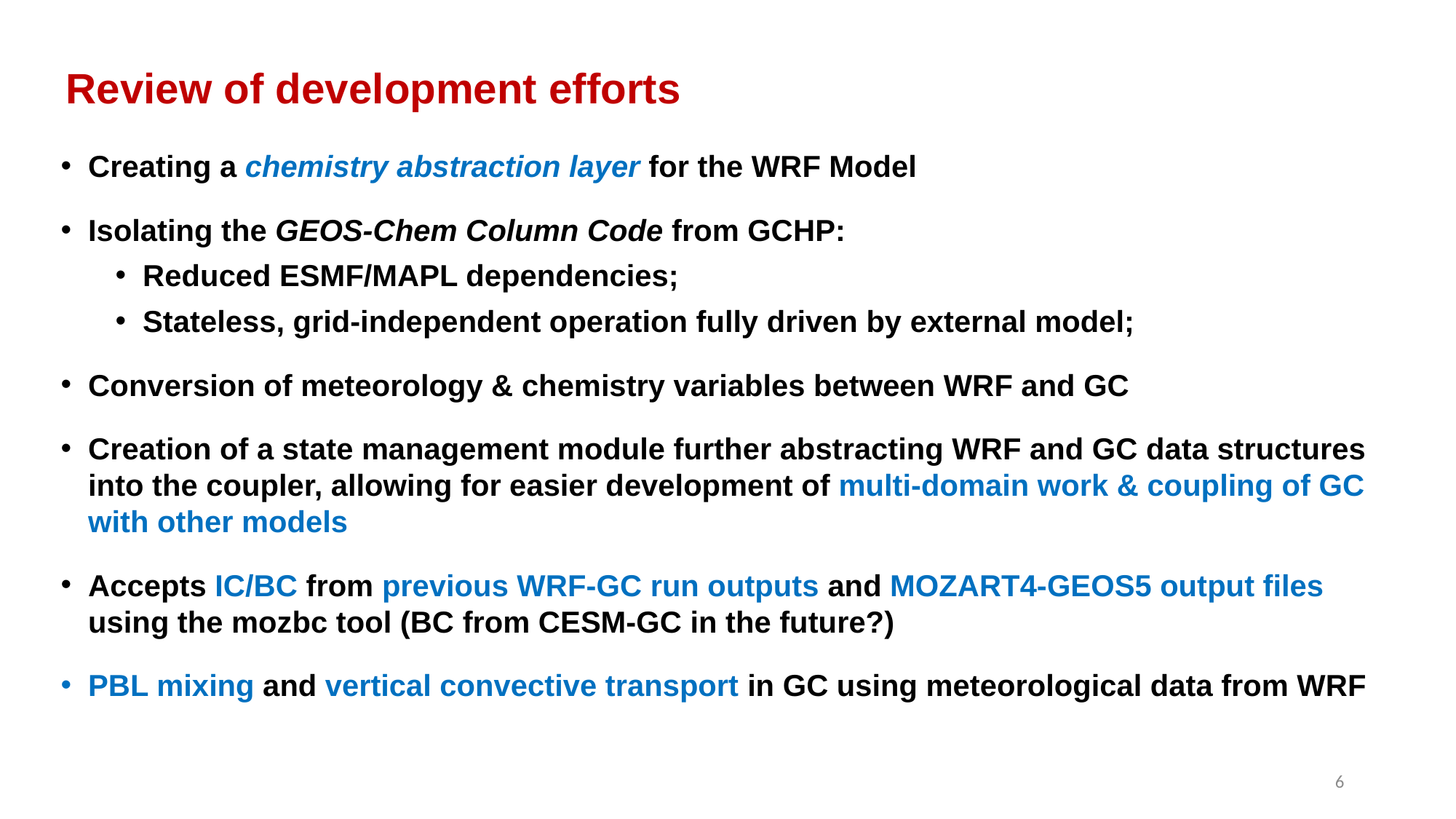

# Review of development efforts
Creating a chemistry abstraction layer for the WRF Model
Isolating the GEOS-Chem Column Code from GCHP:
Reduced ESMF/MAPL dependencies;
Stateless, grid-independent operation fully driven by external model;
Conversion of meteorology & chemistry variables between WRF and GC
Creation of a state management module further abstracting WRF and GC data structures into the coupler, allowing for easier development of multi-domain work & coupling of GC with other models
Accepts IC/BC from previous WRF-GC run outputs and MOZART4-GEOS5 output files using the mozbc tool (BC from CESM-GC in the future?)
PBL mixing and vertical convective transport in GC using meteorological data from WRF
6